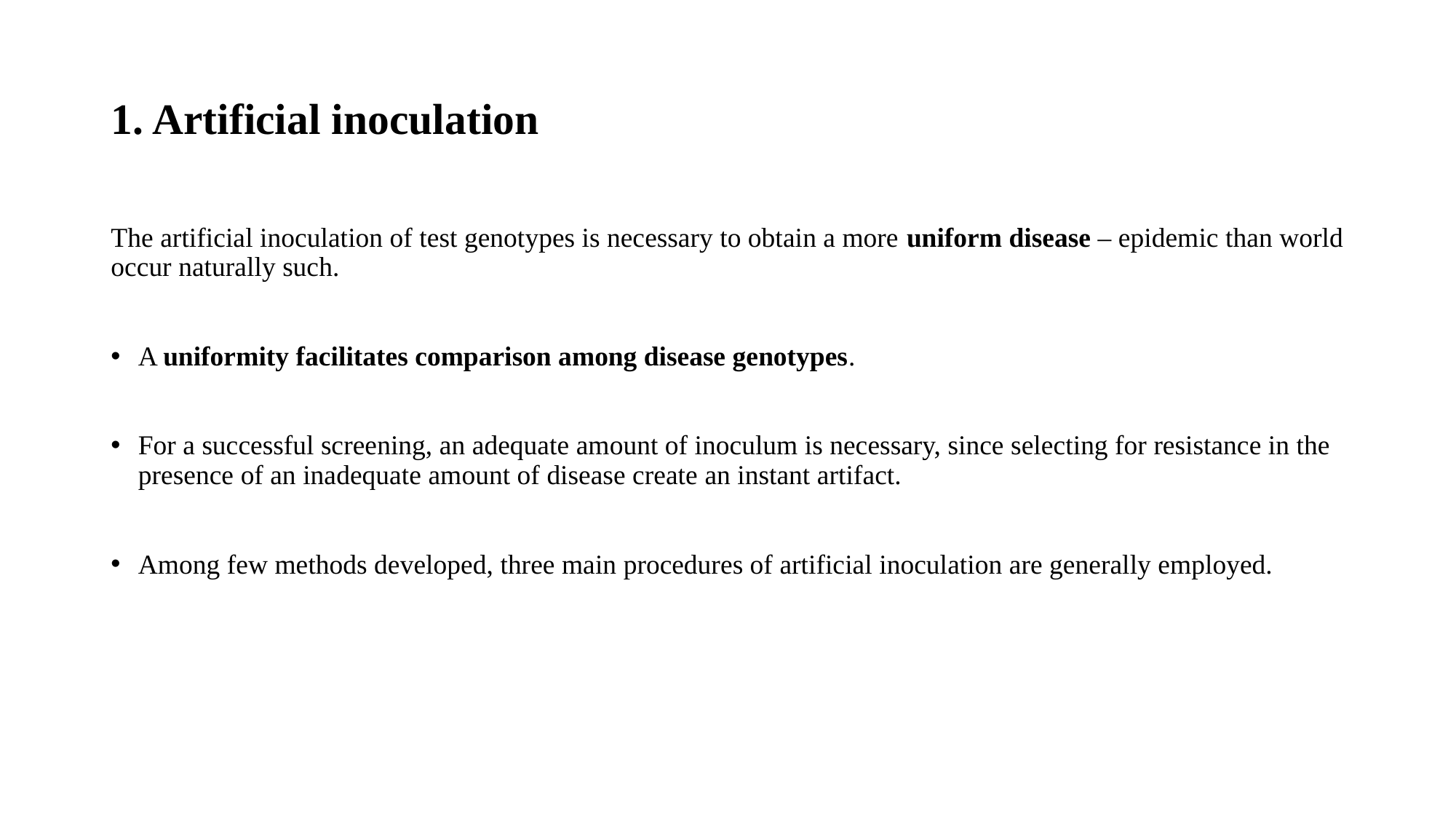

# 1. Artificial inoculation
The artificial inoculation of test genotypes is necessary to obtain a more uniform disease – epidemic than world occur naturally such.

A uniformity facilitates comparison among disease genotypes.

For a successful screening, an adequate amount of inoculum is necessary, since selecting for resistance in the presence of an inadequate amount of disease create an instant artifact.

Among few methods developed, three main procedures of artificial inoculation are generally employed.